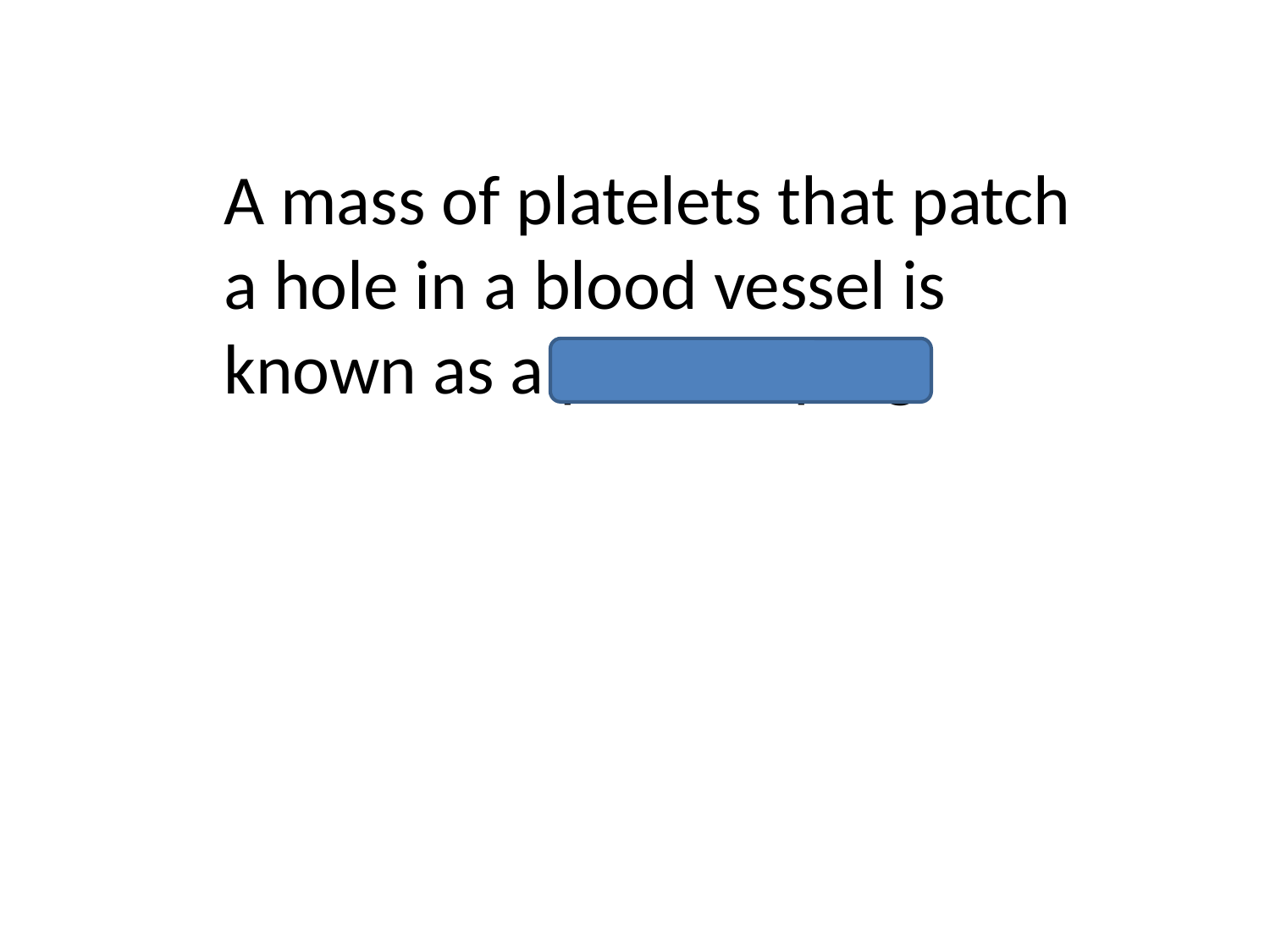

A mass of platelets that patch a hole in a blood vessel is known as a platelet plug.